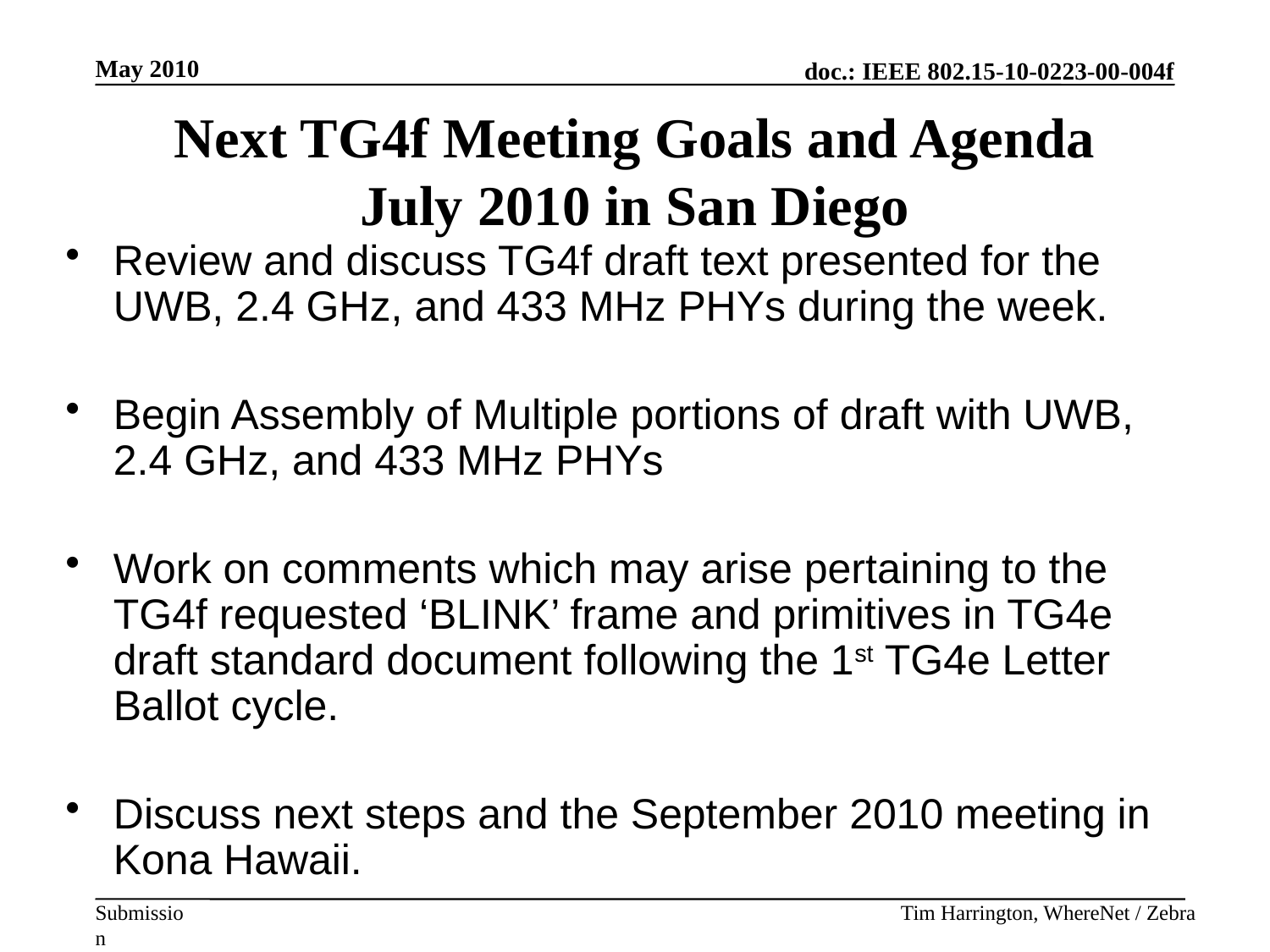

May 2010
# Next TG4f Meeting Goals and Agenda July 2010 in San Diego
Review and discuss TG4f draft text presented for the UWB, 2.4 GHz, and 433 MHz PHYs during the week.

Begin Assembly of Multiple portions of draft with UWB, 2.4 GHz, and 433 MHz PHYs

Work on comments which may arise pertaining to the TG4f requested ‘BLINK’ frame and primitives in TG4e draft standard document following the 1st TG4e Letter Ballot cycle.

Discuss next steps and the September 2010 meeting in Kona Hawaii.
Tim Harrington, WhereNet / Zebra